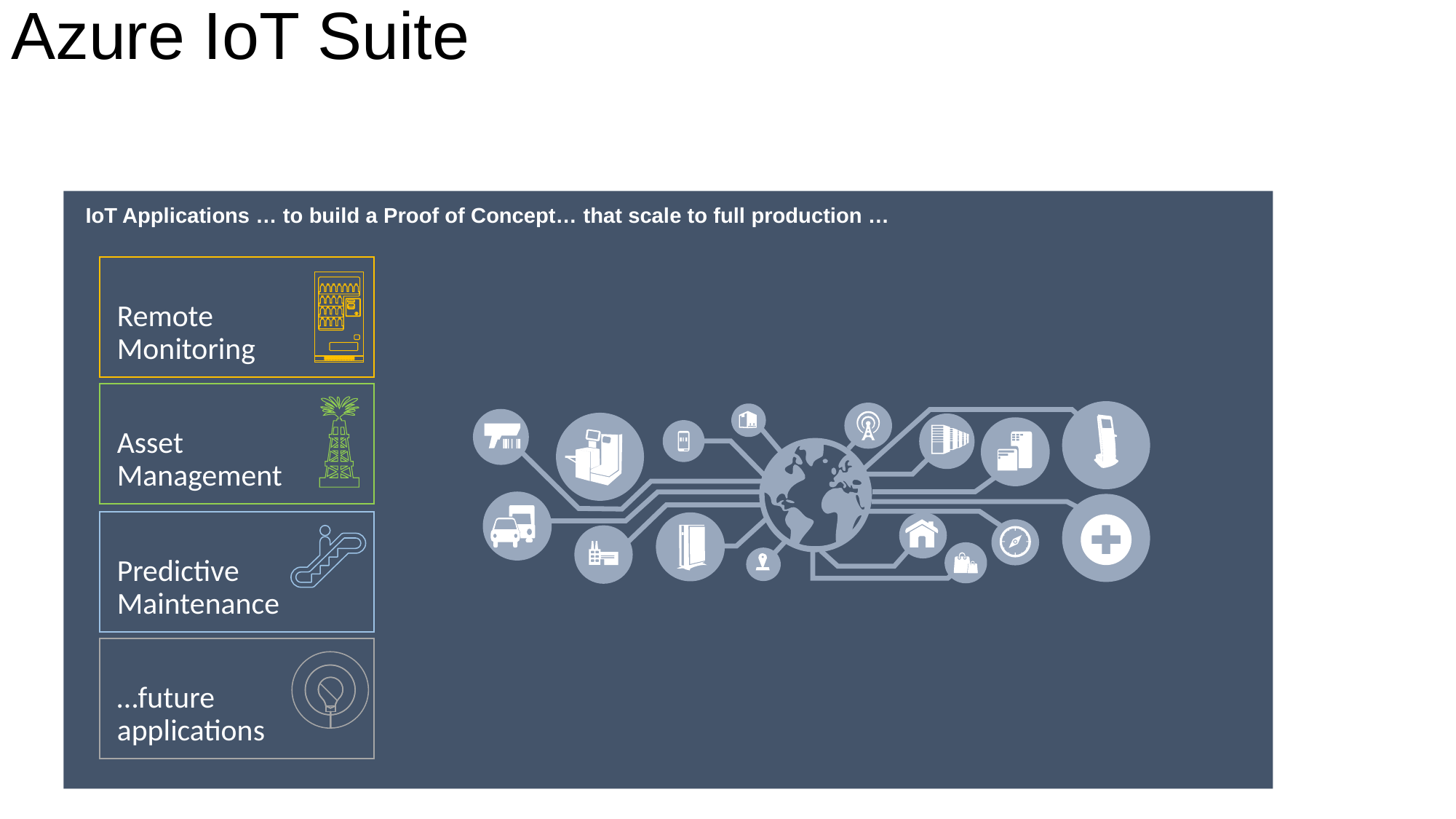

# Azure IoT Suite
IoT Applications … to build a Proof of Concept… that scale to full production …

Remote
Monitoring

Asset
Management

Predictive Maintenance

…future applications